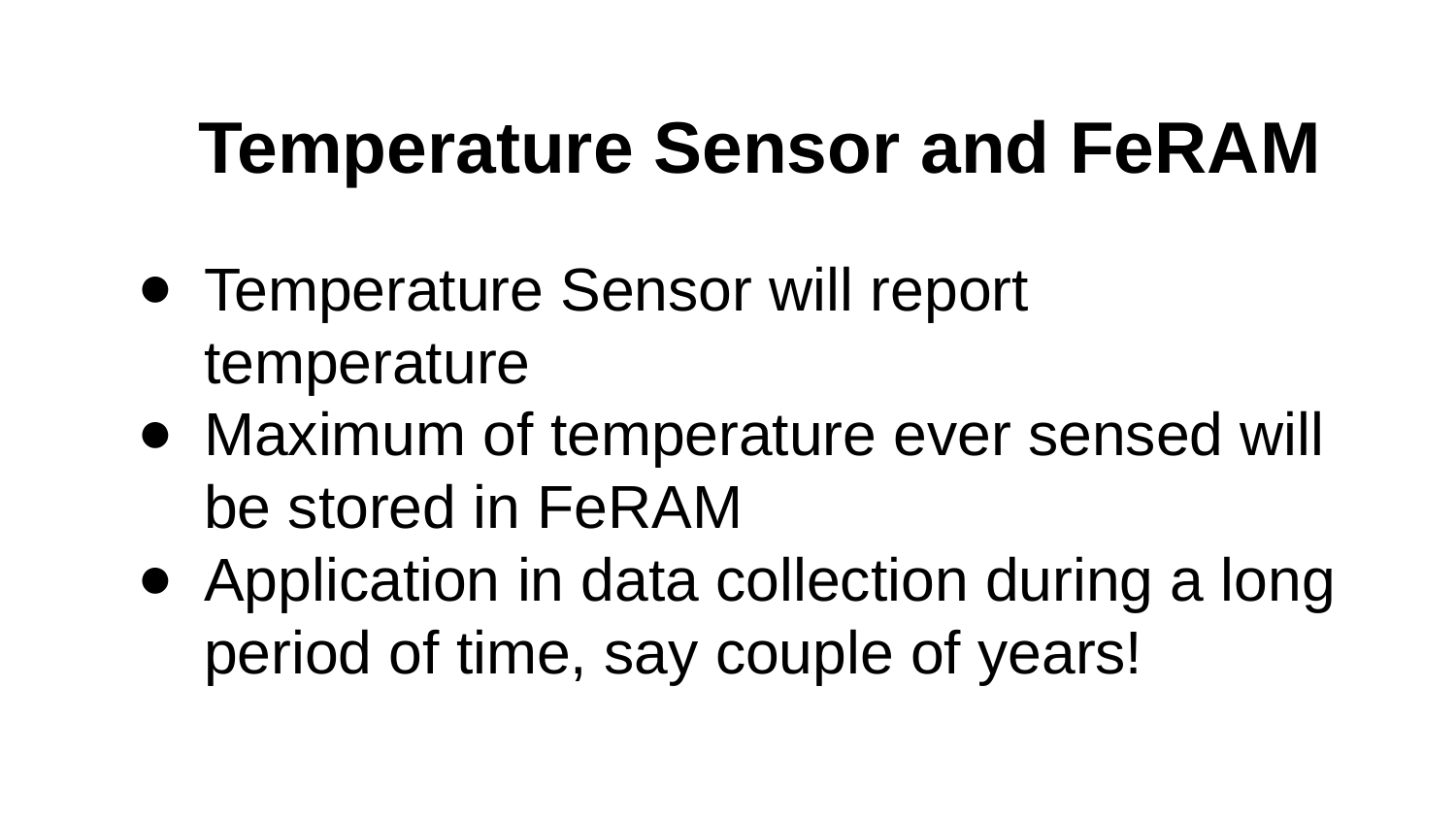

# Temperature Sensor and FeRAM
Temperature Sensor will report temperature
Maximum of temperature ever sensed will be stored in FeRAM
Application in data collection during a long period of time, say couple of years!